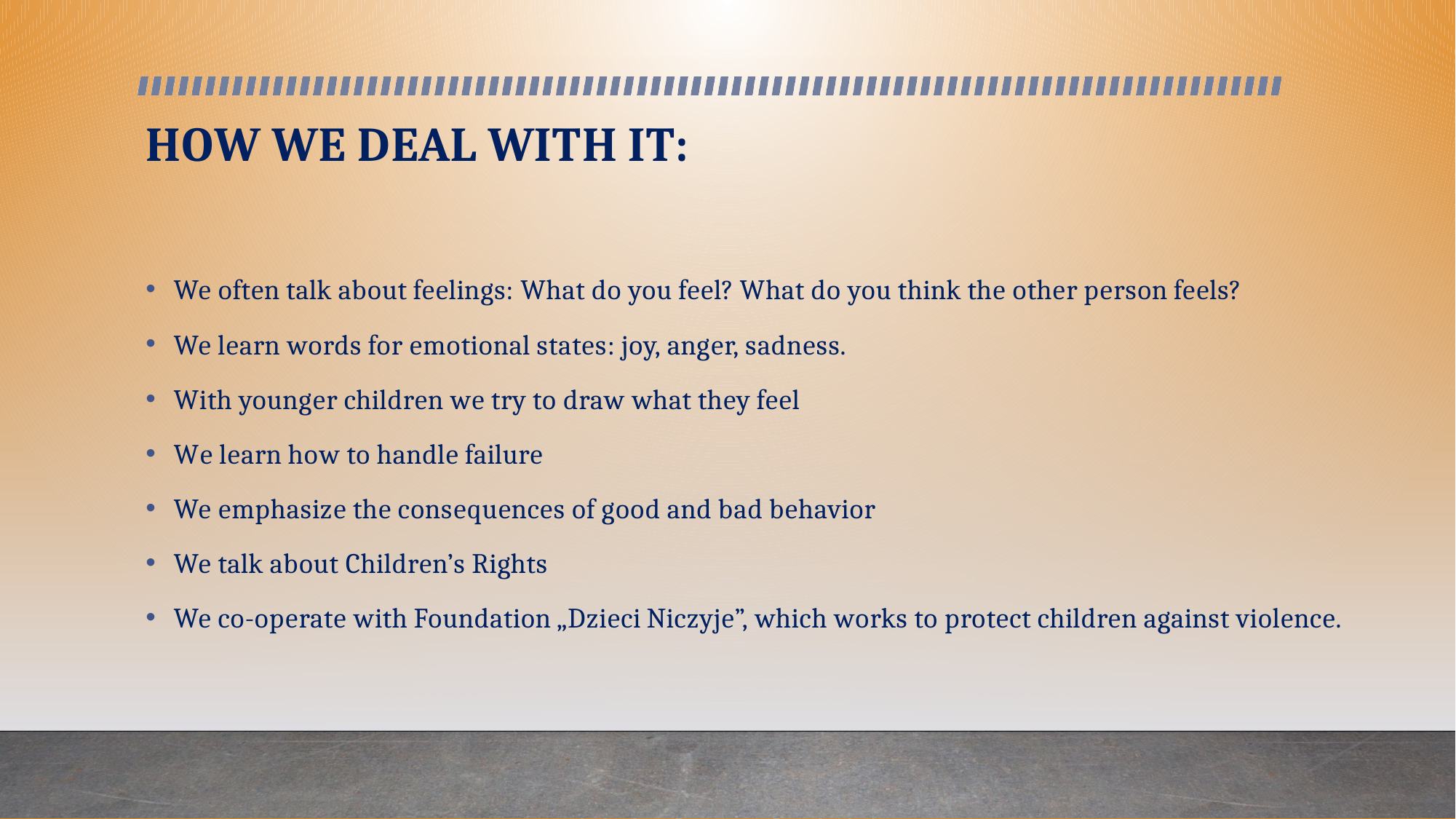

# HOW WE DEAL WITH IT:
We often talk about feelings: What do you feel? What do you think the other person feels?
We learn words for emotional states: joy, anger, sadness.
With younger children we try to draw what they feel
We learn how to handle failure
We emphasize the consequences of good and bad behavior
We talk about Children’s Rights
We co-operate with Foundation „Dzieci Niczyje”, which works to protect children against violence.